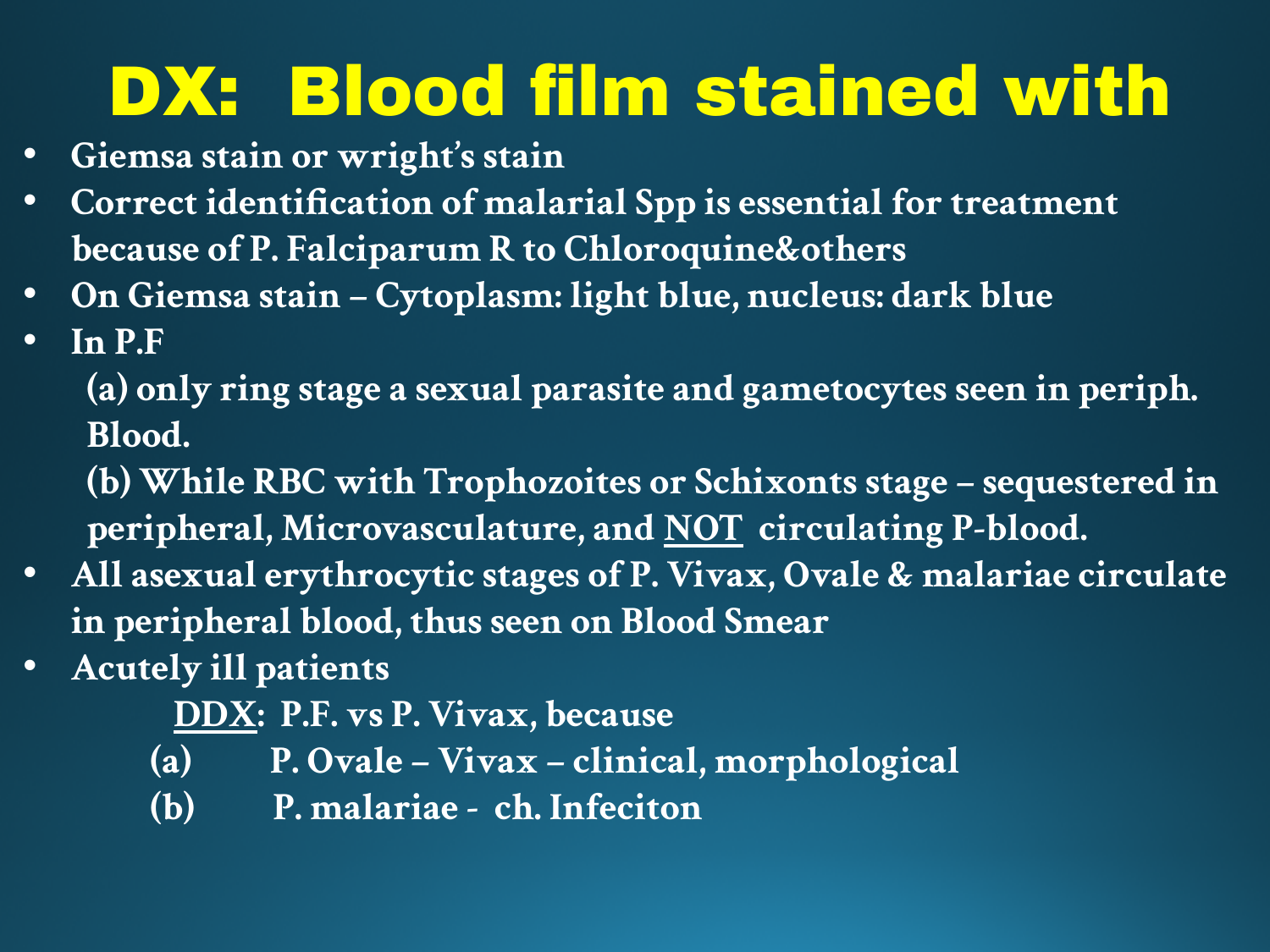

DX:  Blood film stained with
Giemsa stain or wright’s stain
Correct identification of malarial Spp is essential for treatment 	because of P. Falciparum R to Chloroquine&others
On Giemsa stain – Cytoplasm: light blue, nucleus: dark blue
In P.F
(a) only ring stage a sexual parasite and gametocytes seen in periph. Blood.
(b) While RBC with Trophozoites or Schixonts stage – sequestered in peripheral, Microvasculature, and NOT  circulating P-blood.
All asexual erythrocytic stages of P. Vivax, Ovale & malariae circulate in peripheral blood, thus seen on Blood Smear
Acutely ill patients
	   DDX:  P.F. vs P. Vivax, because
	(a)          P. Ovale – Vivax – clinical, morphological
	(b)          P. malariae -  ch. Infeciton